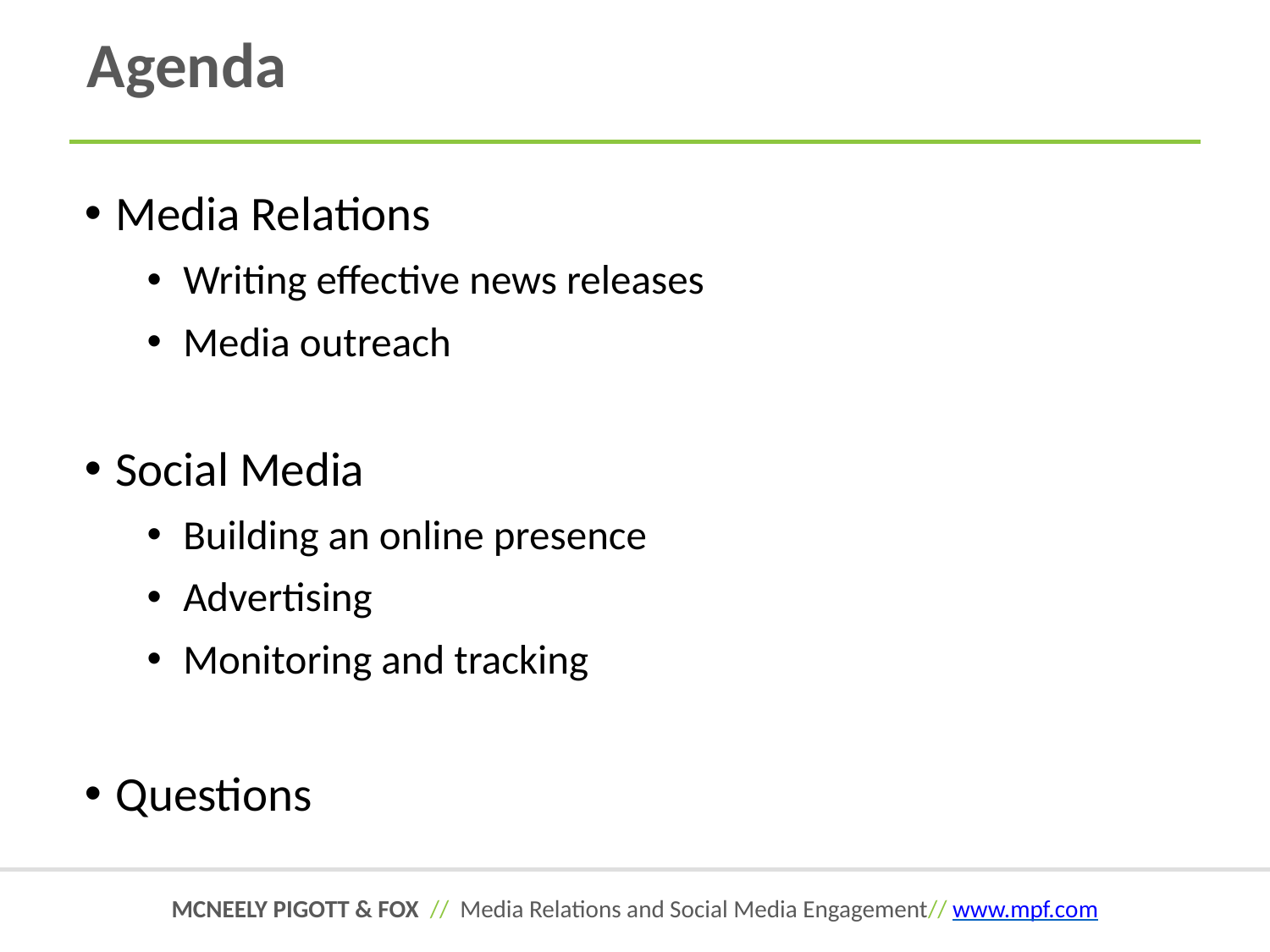

Agenda
Media Relations
Writing effective news releases
Media outreach

Social Media
Building an online presence
Advertising
Monitoring and tracking

Questions